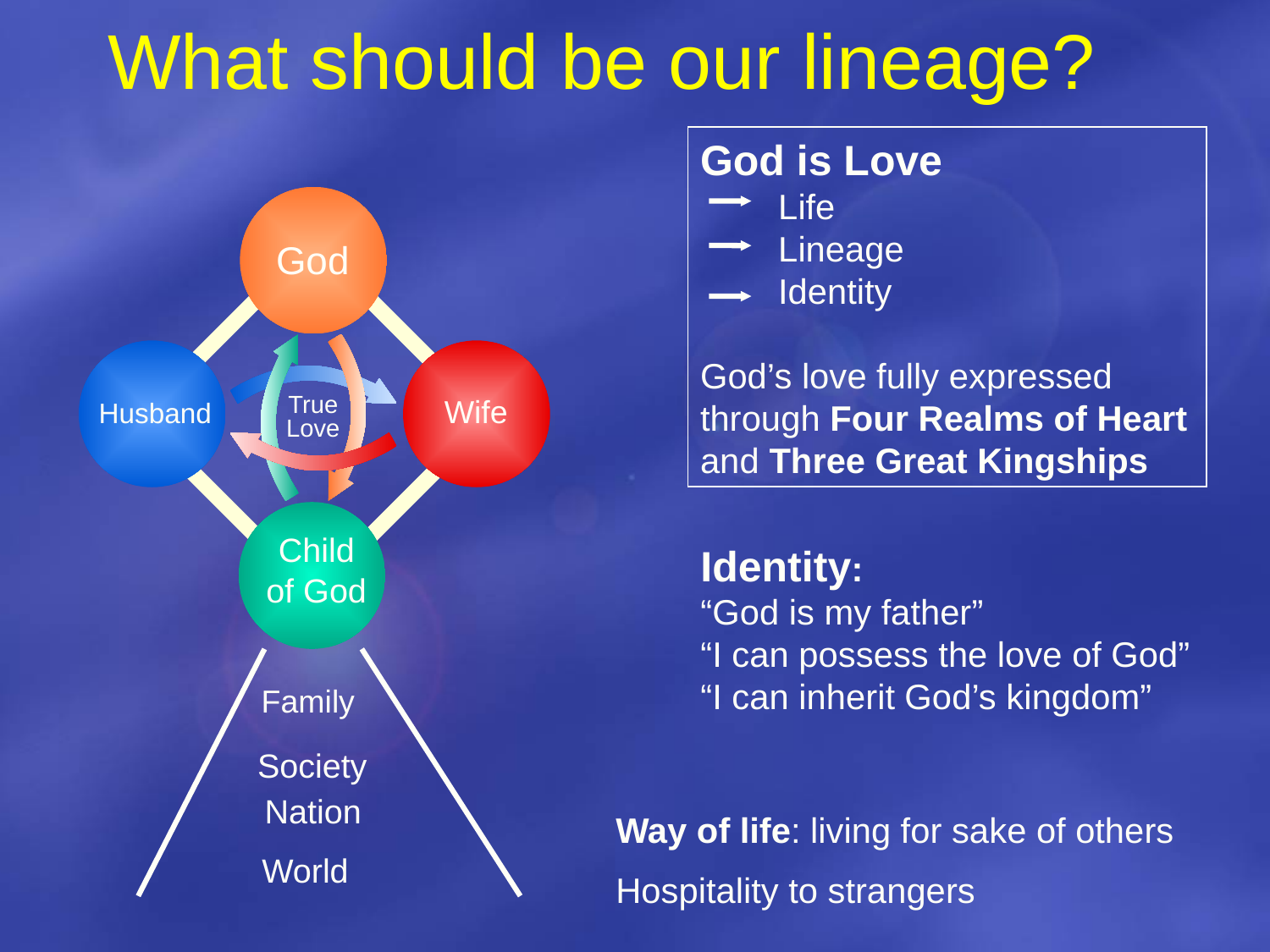

# What should be our lineage?
God is Love
        Life
        Lineage
        Identity

God’s love fully expressed through Four Realms of Heart and Three Great Kingships

God

Wife
Husband
True Love

Child
of God
Identity:
“God is my father”
“I can possess the love of God”
“I can inherit God’s kingdom”

Family
Society
Nation
Way of life: living for sake of others
Hospitality to strangers
World